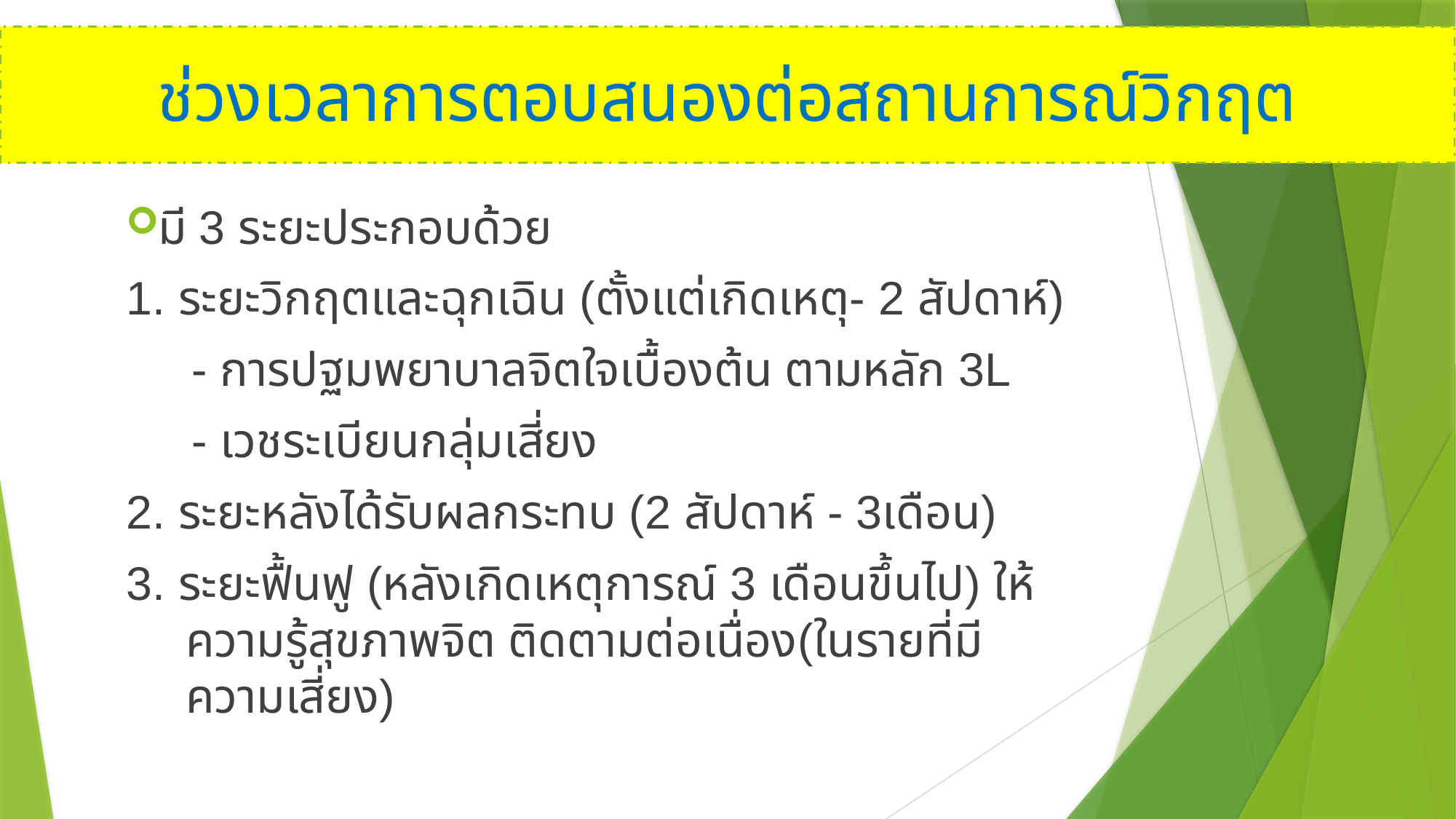

ช่วงเวลาการตอบสนองต่อสถานการณ์วิกฤต
มี 3 ระยะประกอบด้วย
1. ระยะวิกฤตและฉุกเฉิน (ตั้งแต่เกิดเหตุ- 2 สัปดาห์)
     - การปฐมพยาบาลจิตใจเบื้องต้น ตามหลัก 3L
     - เวชระเบียนกลุ่มเสี่ยง
2. ระยะหลังได้รับผลกระทบ (2 สัปดาห์ - 3เดือน)
3. ระยะฟื้นฟู (หลังเกิดเหตุการณ์ 3 เดือนขึ้นไป) ให้ความรู้สุขภาพจิต ติดตามต่อเนื่อง(ในรายที่มีความเสี่ยง)